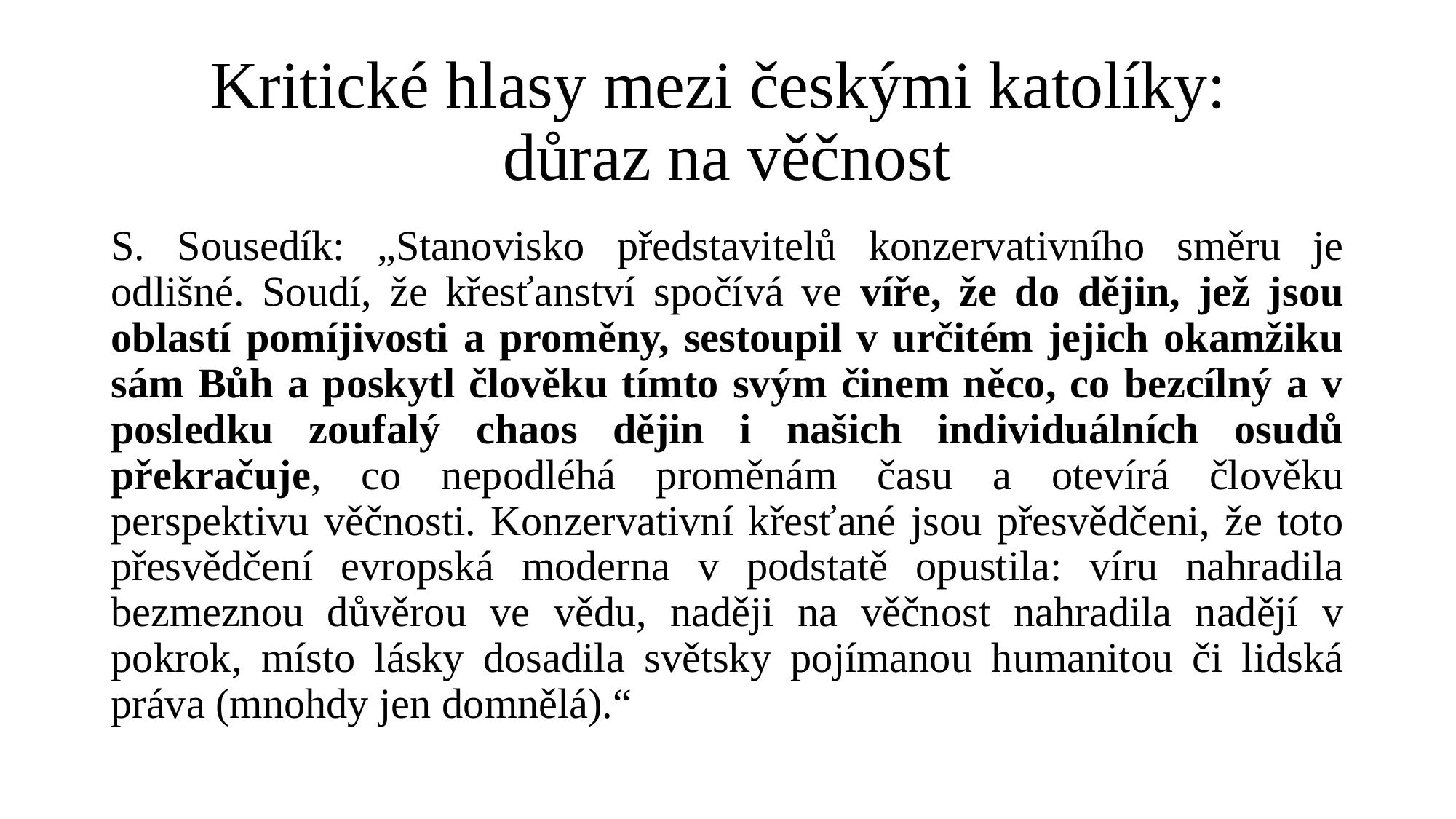

# Kritické hlasy mezi českými katolíky: důraz na věčnost
S. Sousedík: „Stanovisko představitelů konzervativního směru je odlišné. Soudí, že křesťanství spočívá ve víře, že do dějin, jež jsou oblastí pomíjivosti a proměny, sestoupil v určitém jejich okamžiku sám Bůh a poskytl člověku tímto svým činem něco, co bezcílný a v posledku zoufalý chaos dějin i našich individuálních osudů překračuje, co nepodléhá proměnám času a otevírá člověku perspektivu věčnosti. Konzervativní křesťané jsou přesvědčeni, že toto přesvědčení evropská moderna v podstatě opustila: víru nahradila bezmeznou důvěrou ve vědu, naději na věčnost nahradila nadějí v pokrok, místo lásky dosadila světsky pojímanou humanitou či lidská práva (mnohdy jen domnělá).“